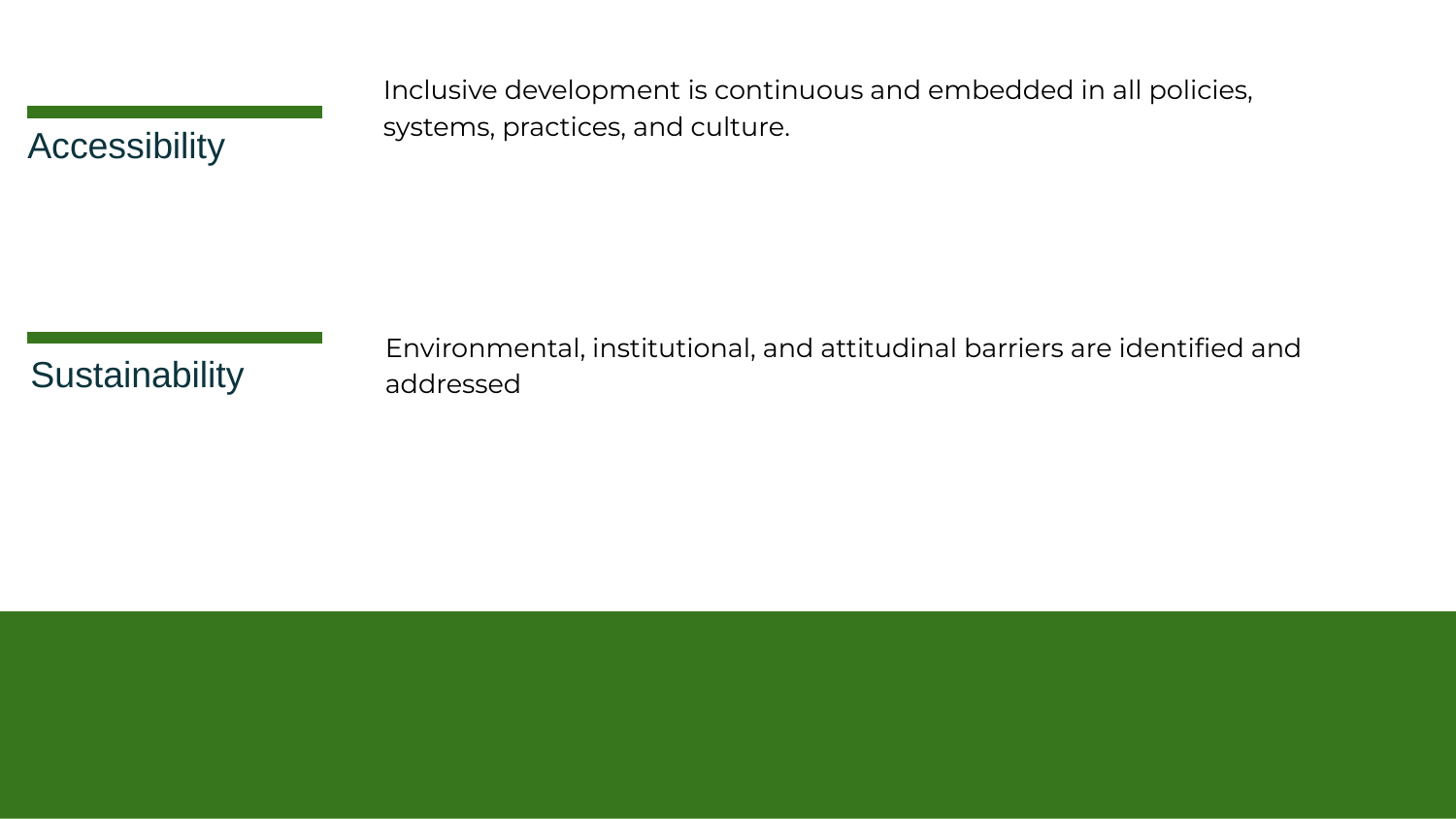

Inclusive development is continuous and embedded in all policies, systems, practices, and culture.
# Accessibility
Environmental, institutional, and attitudinal barriers are identified and addressed
Sustainability